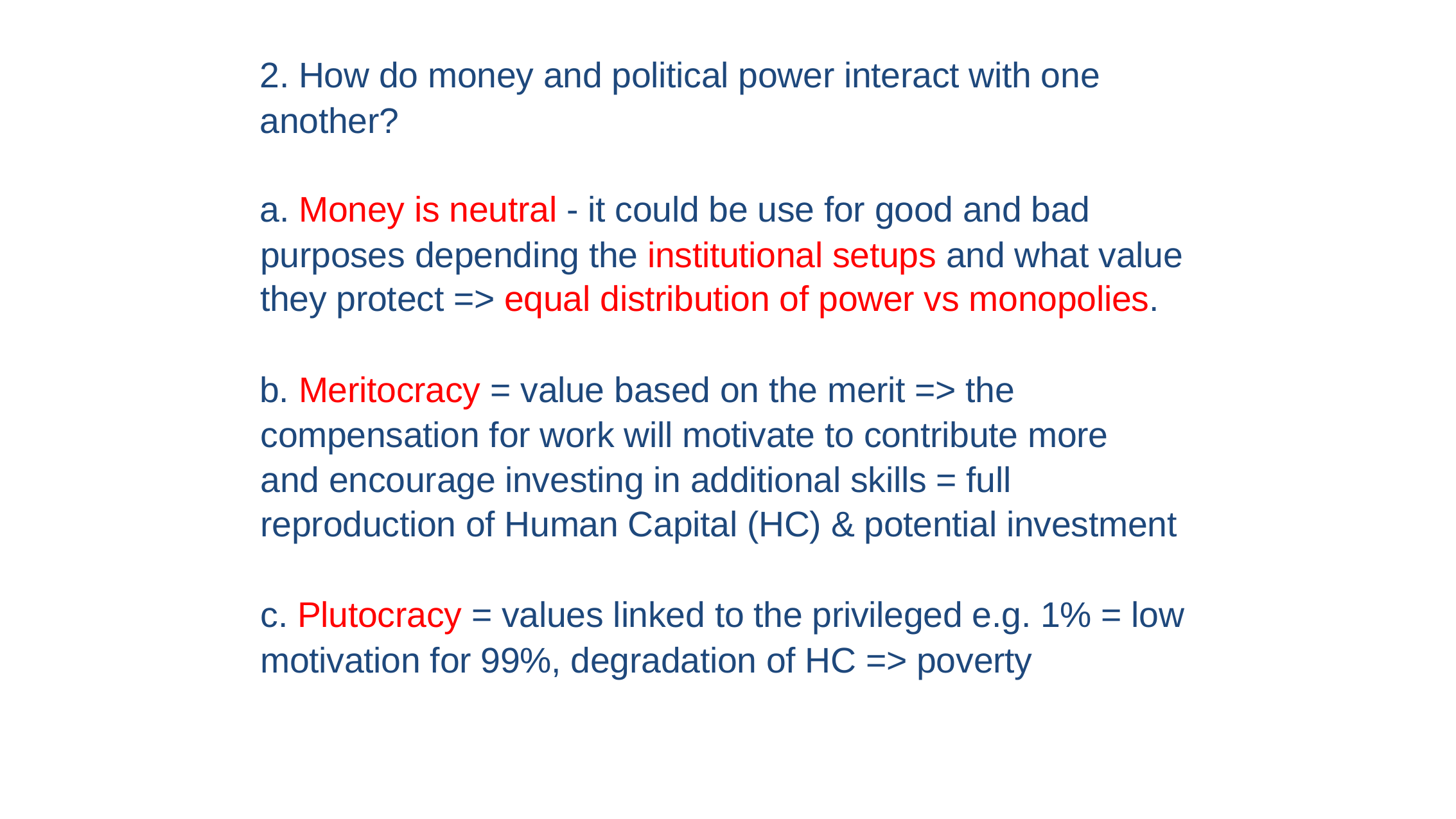

2. How do money and political power interact with one
another?

a. Money is neutral - it could be use for good and bad

purposes depending the institutional setups and what value
they protect => equal distribution of power vs monopolies.

b. Meritocracy = value based on the merit => the

compensation for work will motivate to contribute more
and encourage investing in additional skills = full
reproduction of Human Capital (HC) & potential investment

c. Plutocracy = values linked to the privileged e.g. 1% = low
motivation for 99%, degradation of HC => poverty